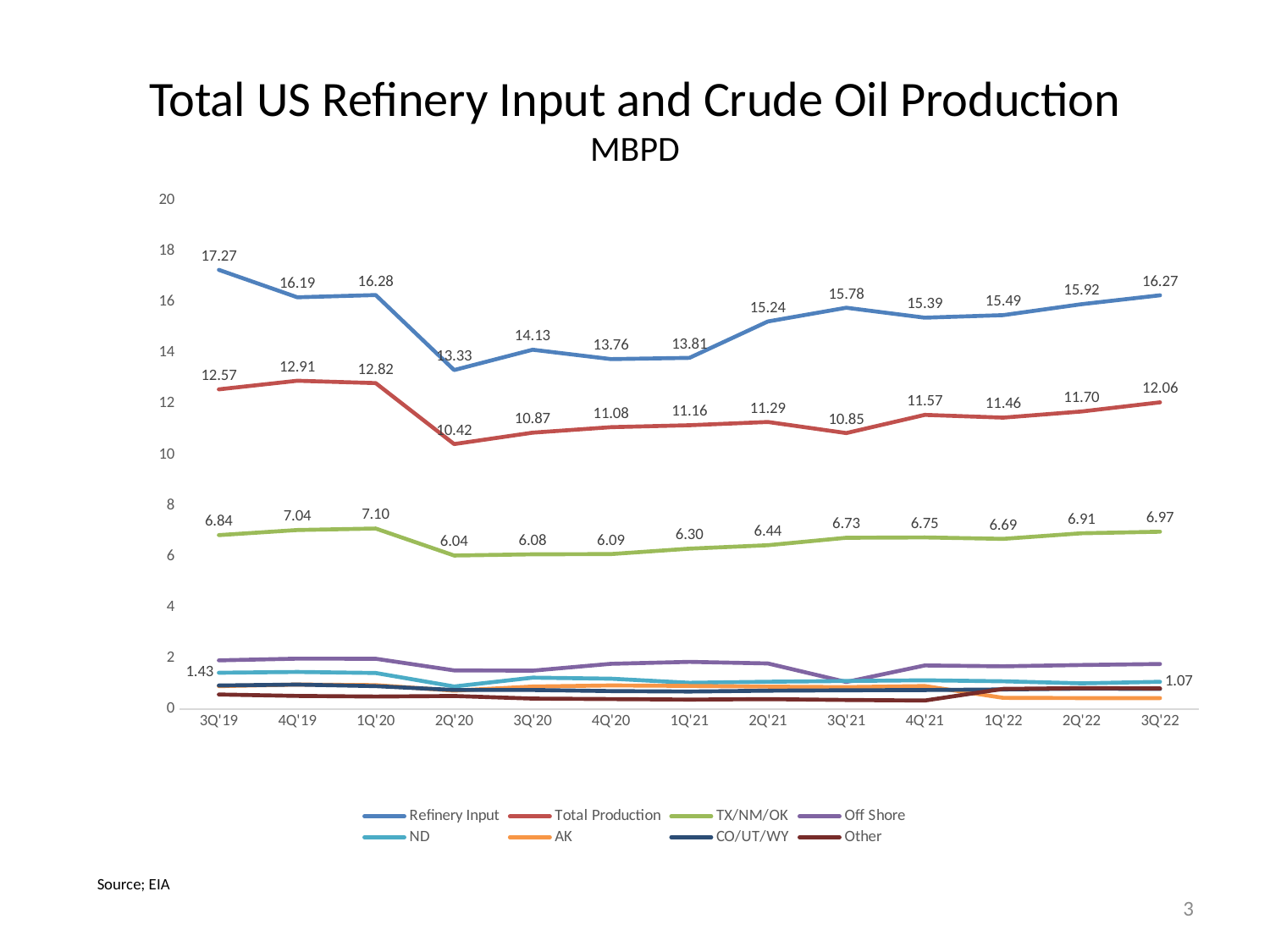

# Total US Refinery Input and Crude Oil Production MBPD

### Chart

| Category | Refinery Input | Total Production | TX/NM/OK | Off Shore | ND | AK | CO/UT/WY | Other |
|---|---|---|---|---|---|---|---|---|
| 3Q'19 | 17.27 | 12.572 | 6.837 | 1.913 | 1.426 | 0.899 | 0.924 | 0.57 |
| 4Q'19 | 16.19 | 12.91 | 7.038 | 1.98 | 1.458 | 0.962 | 0.96 | 0.513 |
| 1Q'20 | 16.28 | 12.816 | 7.097 | 1.975 | 1.416 | 0.939 | 0.899 | 0.491 |
| 2Q'20 | 13.33 | 10.42 | 6.035 | 1.517 | 0.885 | 0.722 | 0.748 | 0.512 |
| 3Q'20 | 14.13 | 10.868 | 6.083 | 1.509 | 1.233 | 0.883 | 0.747 | 0.41 |
| 4Q'20 | 13.76 | 11.084 | 6.092 | 1.778 | 1.191 | 0.926 | 0.705 | 0.39 |
| 1Q'21 | 13.81 | 11.16 | 6.304 | 1.854 | 1.03 | 0.907 | 0.686 | 0.37 |
| 2Q'21 | 15.24 | 11.288 | 6.441 | 1.791 | 1.071 | 0.88 | 0.72 | 0.389 |
| 3Q'21 | 15.78 | 10.851 | 6.734 | 1.062 | 1.102 | 0.86 | 0.735 | 0.354 |
| 4Q'21 | 15.39 | 11.567 | 6.747 | 1.713 | 1.128 | 0.903 | 0.745 | 0.333 |
| 1Q'22 | 15.49 | 11.46 | 6.69 | 1.68 | 1.09 | 0.44 | 0.77 | 0.79 |
| 2Q'22 | 15.92 | 11.7 | 6.91 | 1.73 | 1.01 | 0.43 | 0.8 | 0.82 |
| 3Q'22 | 16.27 | 12.06 | 6.97 | 1.77 | 1.07 | 0.43 | 0.79 | 0.81 |
Source; EIA
3